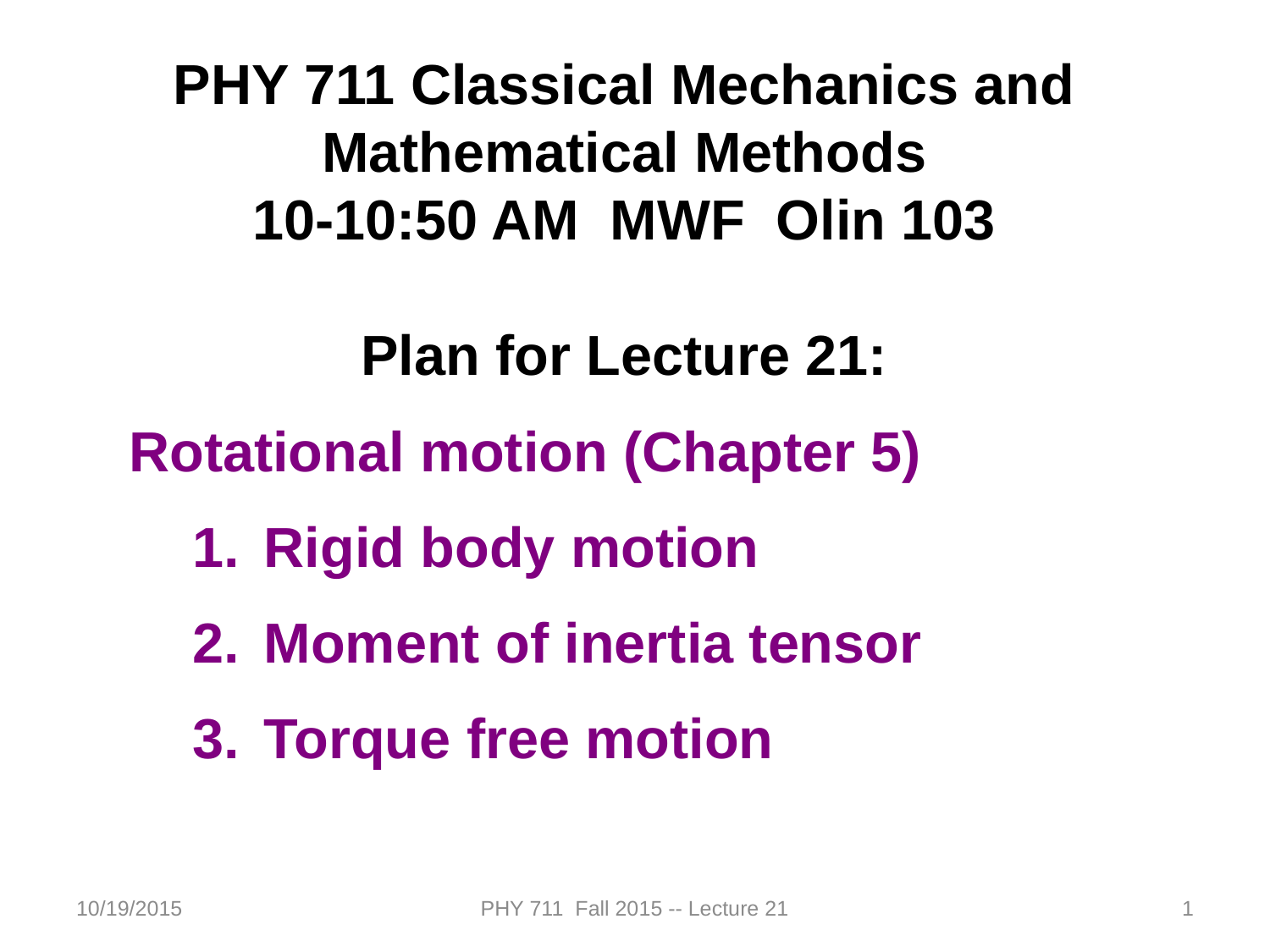

PHY 711 Classical Mechanics and Mathematical Methods
10-10:50 AM  MWF  Olin 103

Plan for Lecture 21:
Rotational motion (Chapter 5)
Rigid body motion
Moment of inertia tensor
Torque free motion
10/19/2015
PHY 711  Fall 2015 -- Lecture 21
1